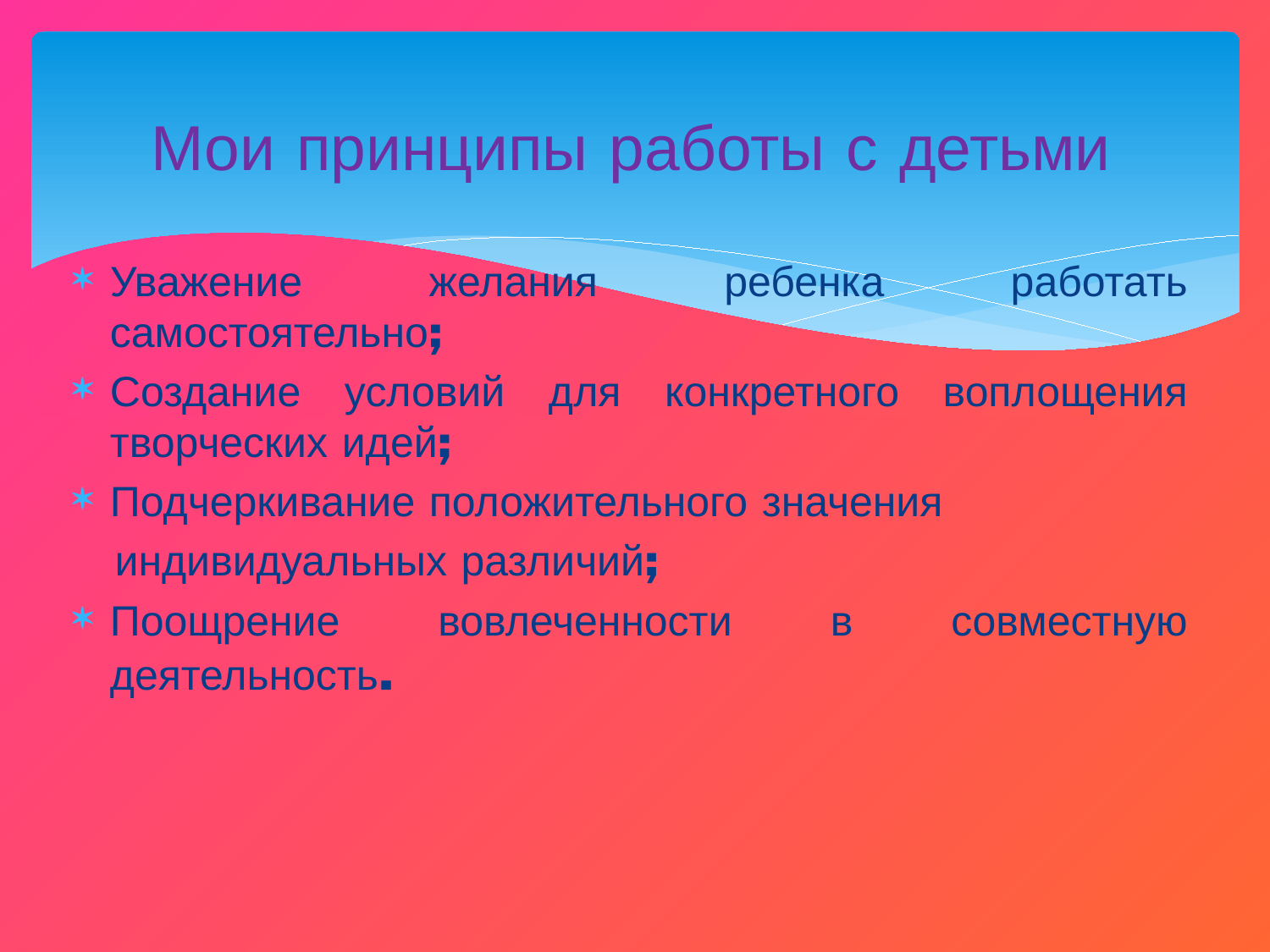

# Мои принципы работы с детьми
Уважение желания ребенка работать самостоятельно;
Создание условий для конкретного воплощения творческих идей;
Подчеркивание положительного значения
   индивидуальных различий;
Поощрение вовлеченности в совместную деятельность.